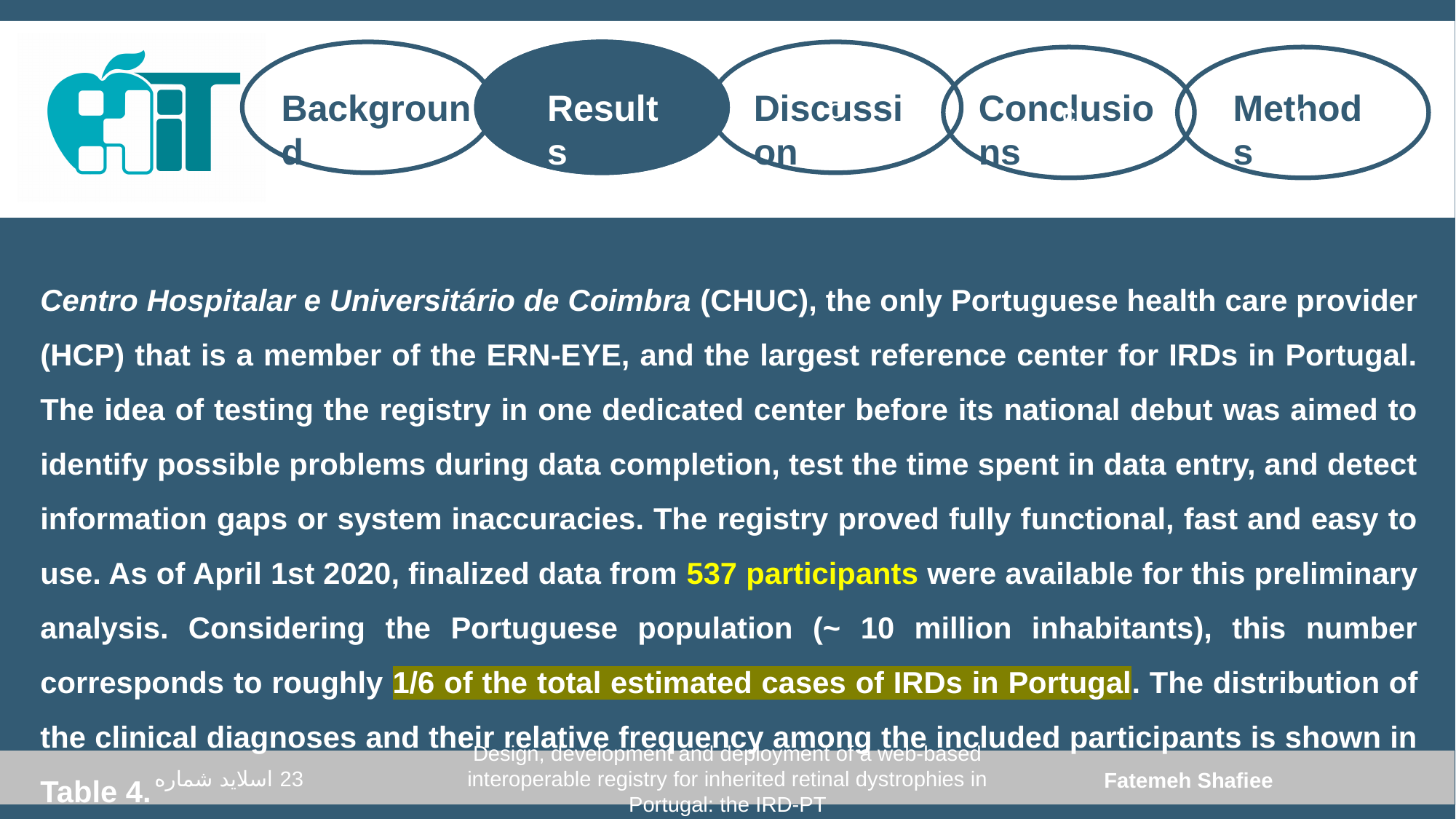

c

c
c
c
Results
Discussion
Conclusions
Methods
Results
Background
Centro Hospitalar e Universitário de Coimbra (CHUC), the only Portuguese health care provider (HCP) that is a member of the ERN-EYE, and the largest reference center for IRDs in Portugal. The idea of testing the registry in one dedicated center before its national debut was aimed to identify possible problems during data completion, test the time spent in data entry, and detect information gaps or system inaccuracies. The registry proved fully functional, fast and easy to use. As of April 1st 2020, finalized data from 537 participants were available for this preliminary analysis. Considering the Portuguese population (~ 10 million inhabitants), this number corresponds to roughly 1/6 of the total estimated cases of IRDs in Portugal. The distribution of the clinical diagnoses and their relative frequency among the included participants is shown in Table 4.
Design, development and deployment of a web‑based interoperable registry for inherited retinal dystrophies in Portugal: the IRD‑PT
اسلاید شماره 23
Fatemeh Shafiee